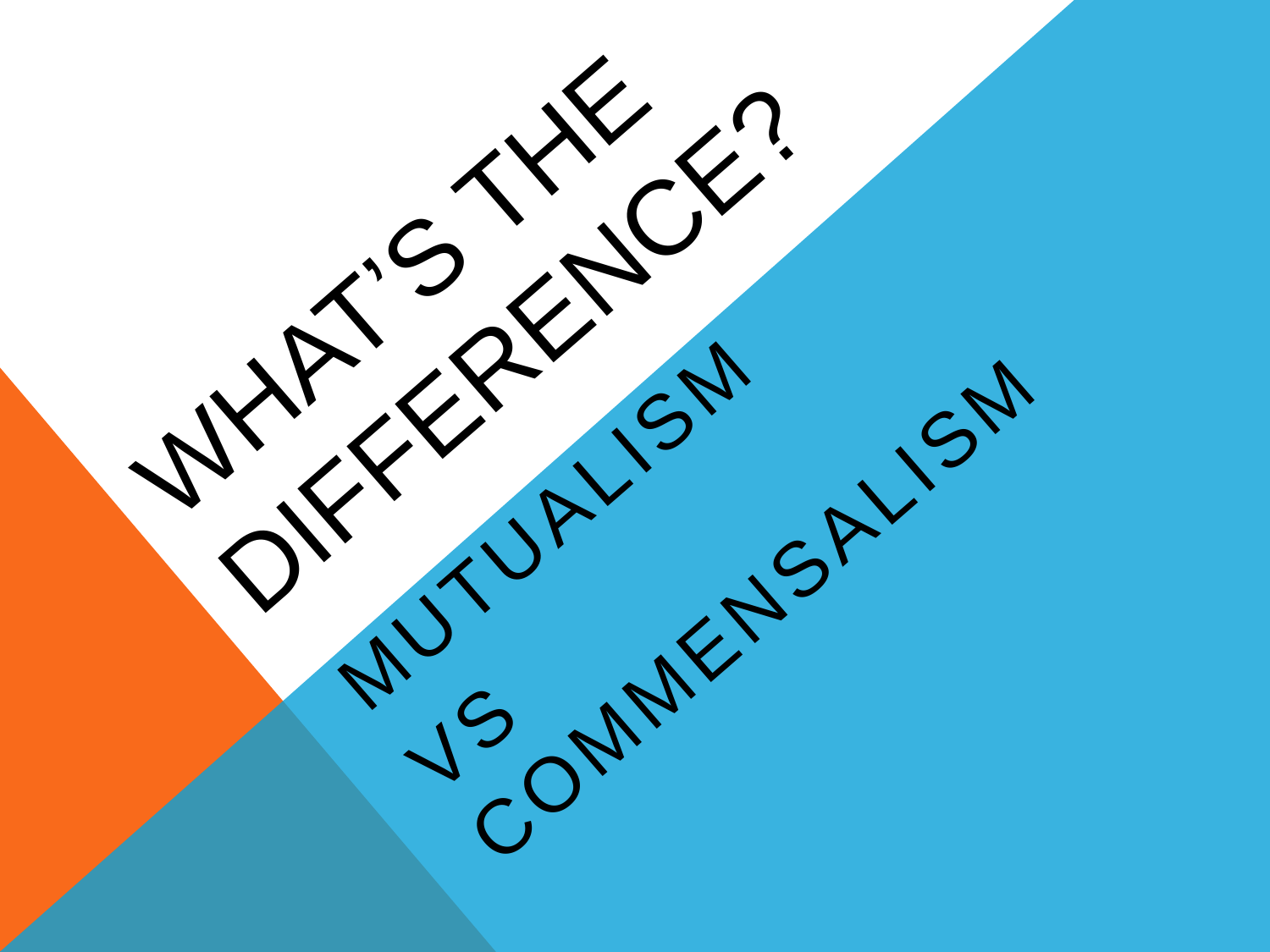

# WHAT’s THE DIFFERENCE?
mutualism
VS
commensalism